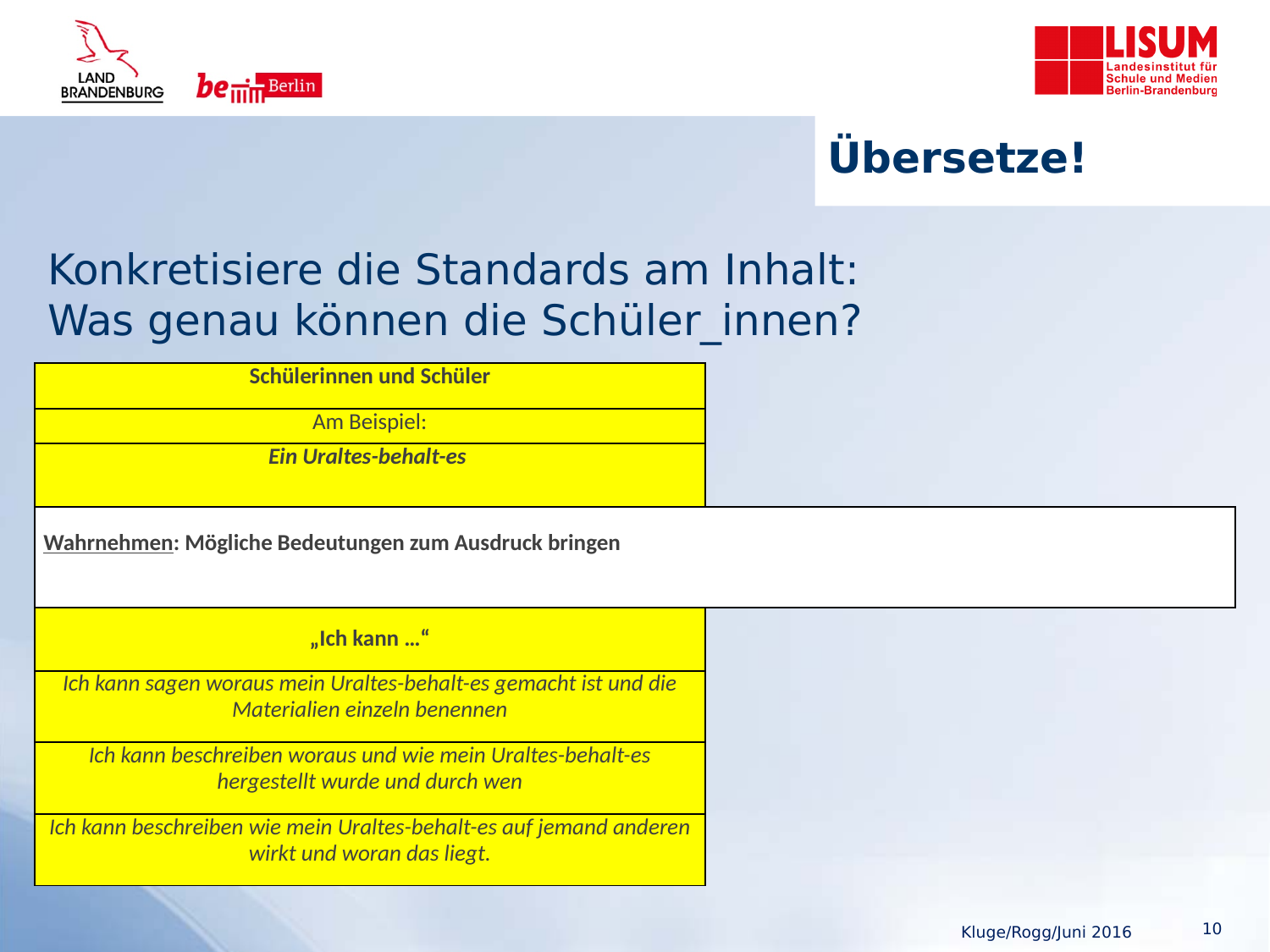

# Übersetze!
Konkretisiere die Standards am Inhalt:
Was genau können die Schüler_innen?
| Schülerinnen und Schüler |  |
| --- | --- |
| Am Beispiel: |  |
| Ein Uraltes-behalt-es |  |
| Wahrnehmen: Mögliche Bedeutungen zum Ausdruck bringen |  |
| „Ich kann …“ |  |
| Ich kann sagen woraus mein Uraltes-behalt-es gemacht ist und die Materialien einzeln benennen |  |
| Ich kann beschreiben woraus und wie mein Uraltes-behalt-es hergestellt wurde und durch wen |  |
| Ich kann beschreiben wie mein Uraltes-behalt-es auf jemand anderen wirkt und woran das liegt. |  |
Kluge/Rogg/Juni 2016
10